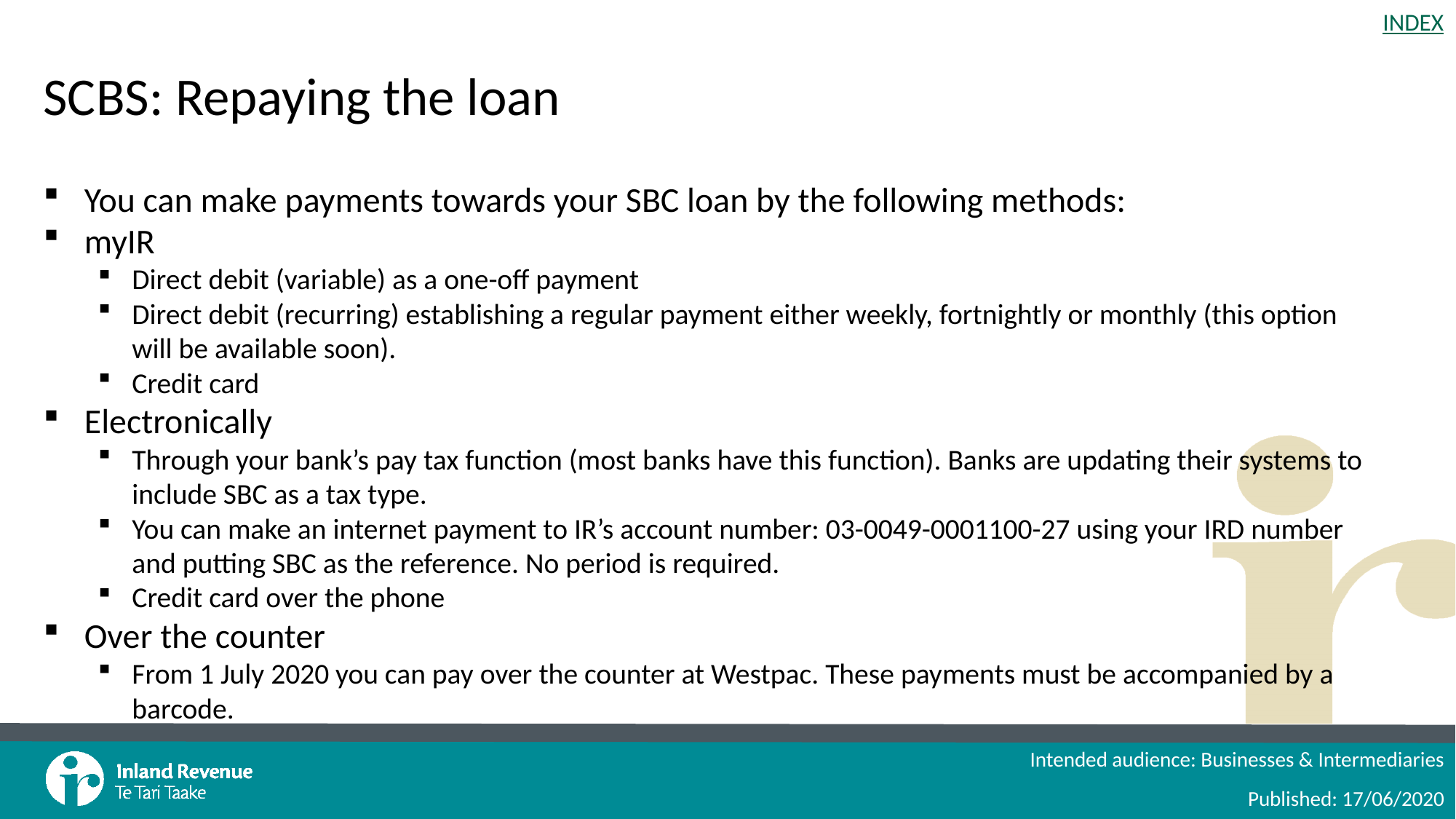

# SCBS: Repaying the loan
You can make payments towards your SBC loan by the following methods:
myIR
Direct debit (variable) as a one-off payment
Direct debit (recurring) establishing a regular payment either weekly, fortnightly or monthly (this option will be available soon).
Credit card
Electronically
Through your bank’s pay tax function (most banks have this function). Banks are updating their systems to include SBC as a tax type.
You can make an internet payment to IR’s account number: 03-0049-0001100-27 using your IRD number and putting SBC as the reference. No period is required.
Credit card over the phone
Over the counter
From 1 July 2020 you can pay over the counter at Westpac. These payments must be accompanied by a barcode.

Intended audience: Businesses & Intermediaries

Published: 17/06/2020